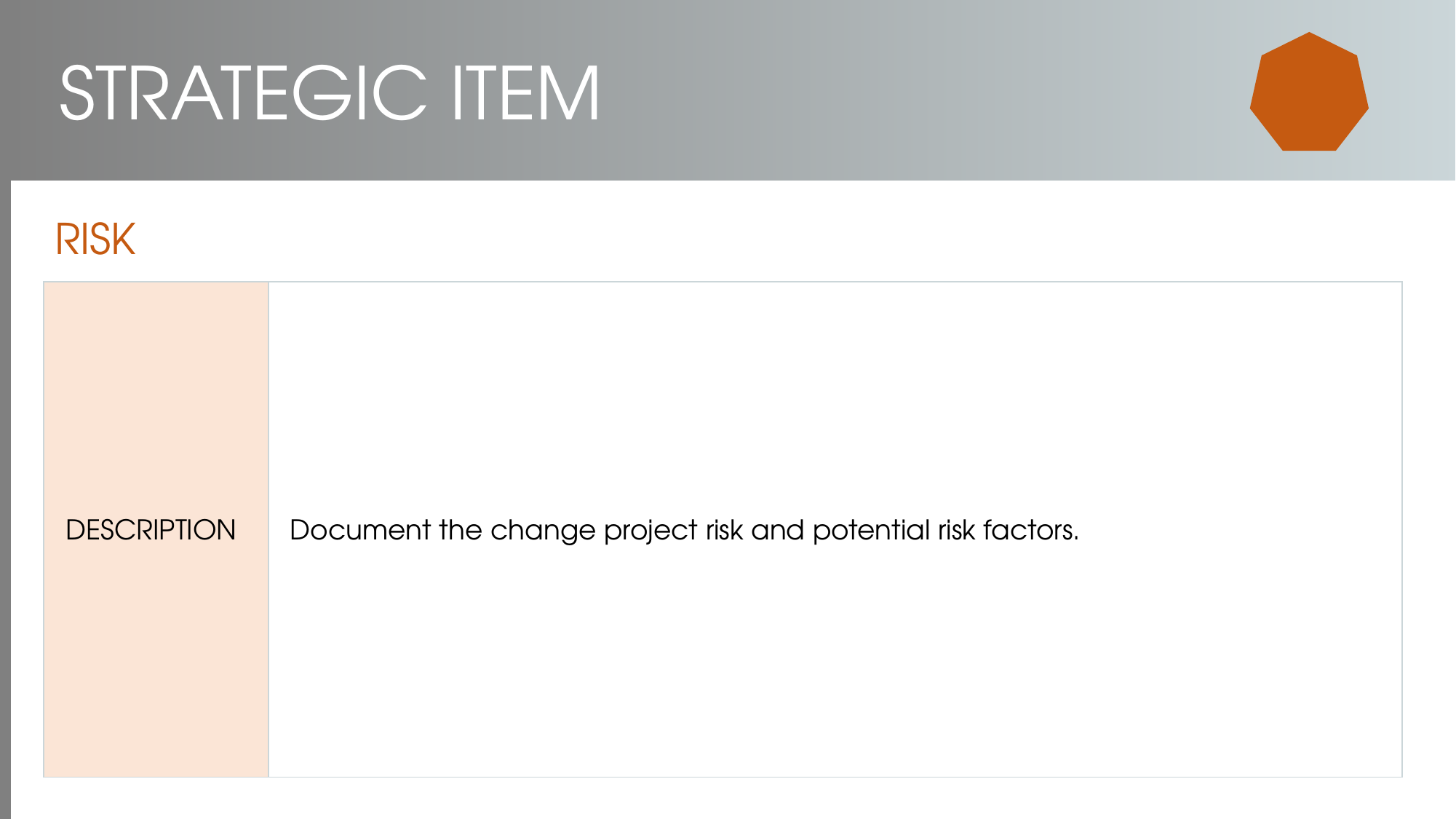

STRATEGIC ITEM
RISK
| DESCRIPTION | Document the change project risk and potential risk factors. |
| --- | --- |